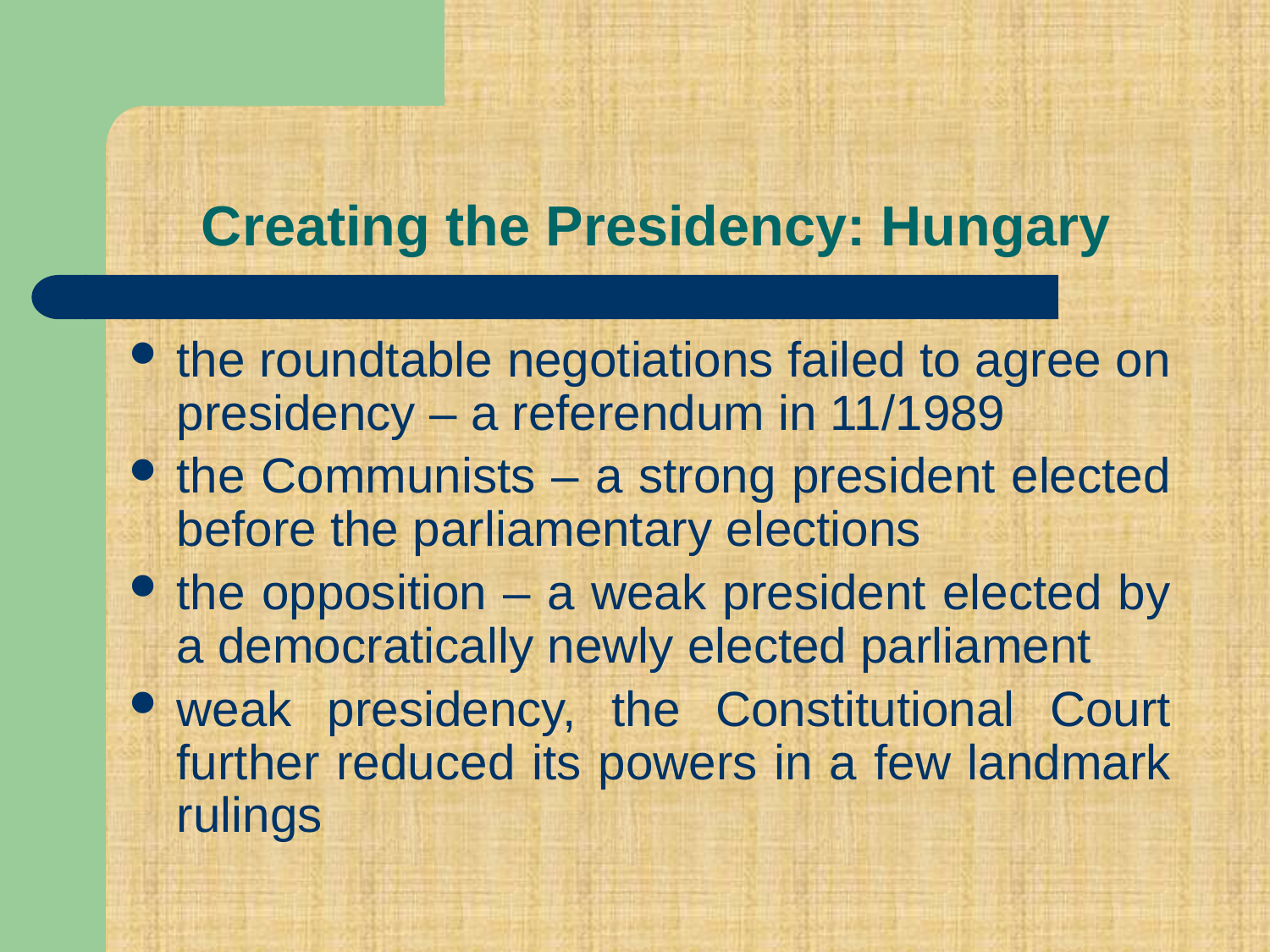

# Creating the Presidency: Hungary
the roundtable negotiations failed to agree on presidency – a referendum in 11/1989
the Communists – a strong president elected before the parliamentary elections
the opposition – a weak president elected by a democratically newly elected parliament
weak presidency, the Constitutional Court further reduced its powers in a few landmark rulings